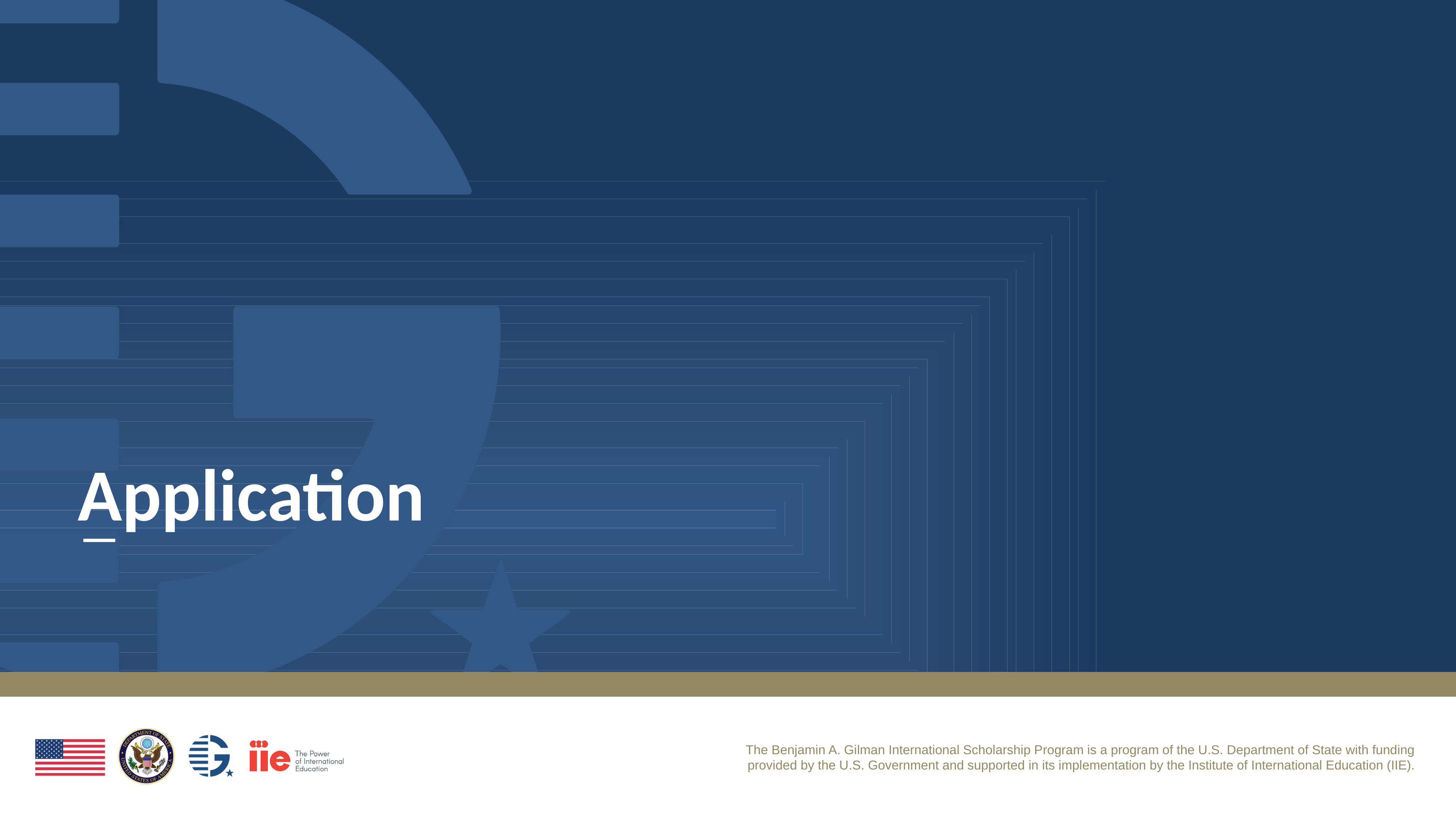

Application

The Benjamin A. Gilman International Scholarship Program is a program of the U.S. Department of State with funding provided by the U.S. Government and supported in its implementation by the Institute of International Education (IIE).